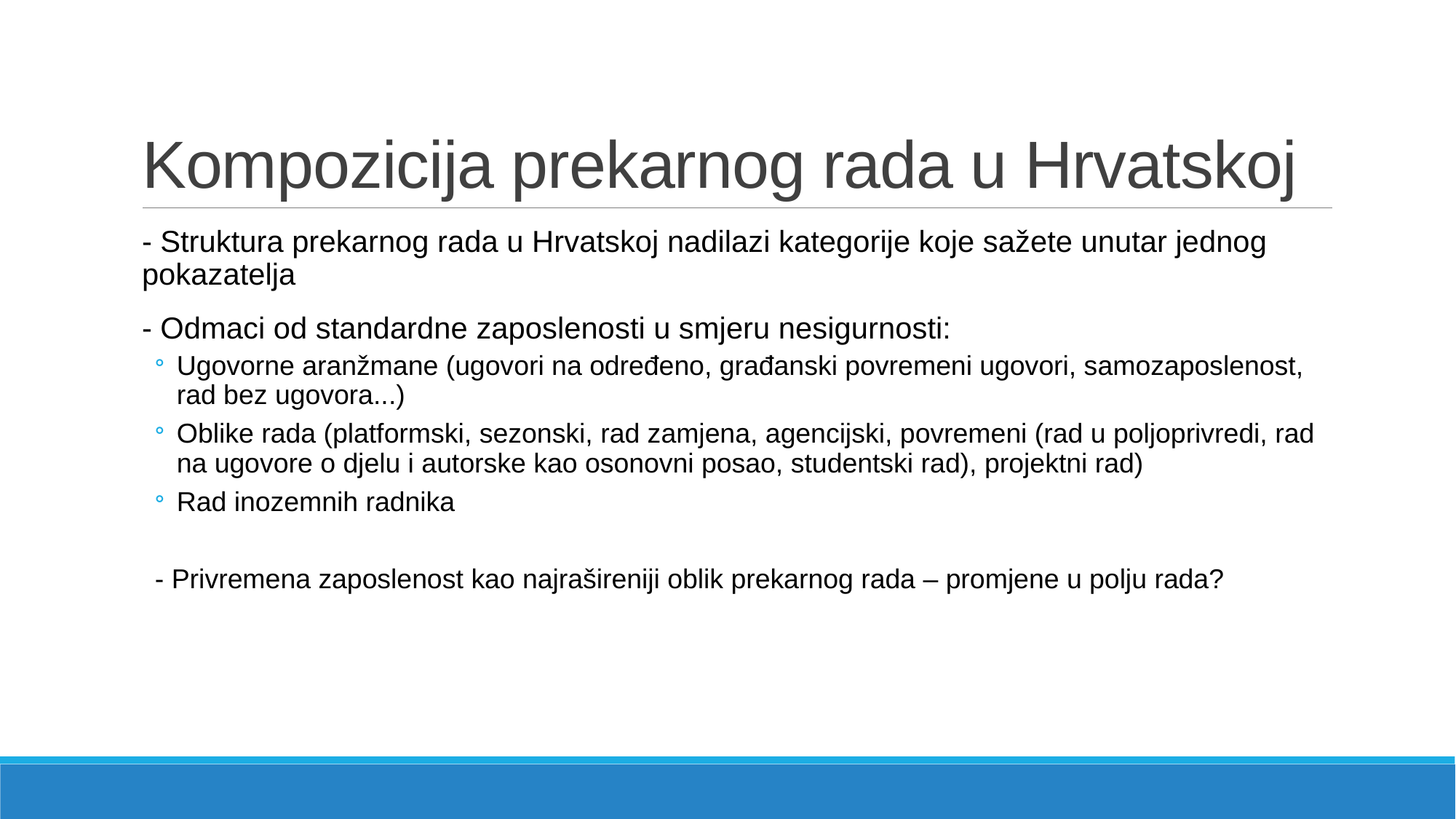

# Kompozicija prekarnog rada u Hrvatskoj
- Struktura prekarnog rada u Hrvatskoj nadilazi kategorije koje sažete unutar jednog pokazatelja
- Odmaci od standardne zaposlenosti u smjeru nesigurnosti:
Ugovorne aranžmane (ugovori na određeno, građanski povremeni ugovori, samozaposlenost, rad bez ugovora...)
Oblike rada (platformski, sezonski, rad zamjena, agencijski, povremeni (rad u poljoprivredi, rad na ugovore o djelu i autorske kao osonovni posao, studentski rad), projektni rad)
Rad inozemnih radnika

- Privremena zaposlenost kao najrašireniji oblik prekarnog rada – promjene u polju rada?